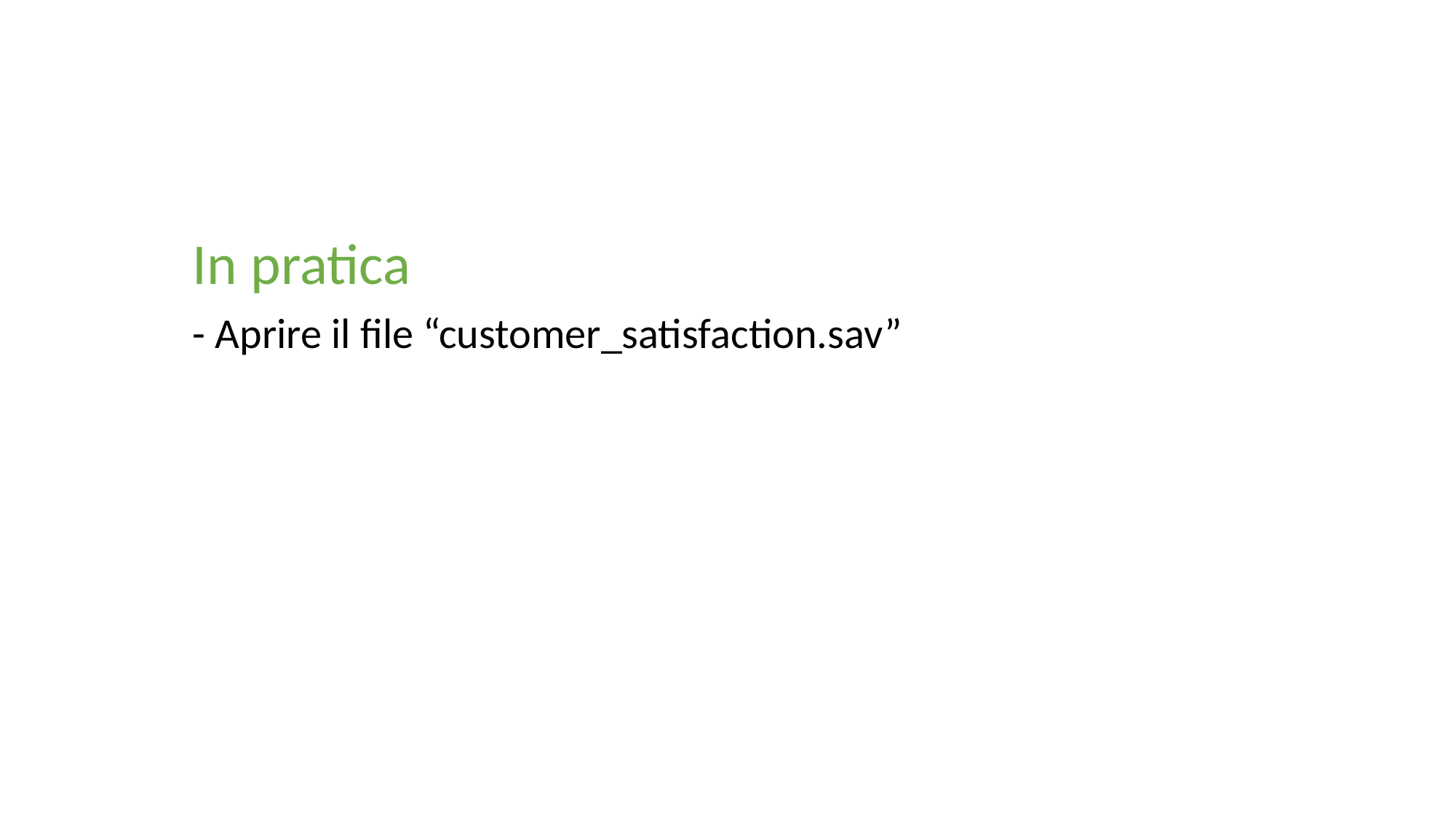

In pratica
- Aprire il file “customer_satisfaction.sav”